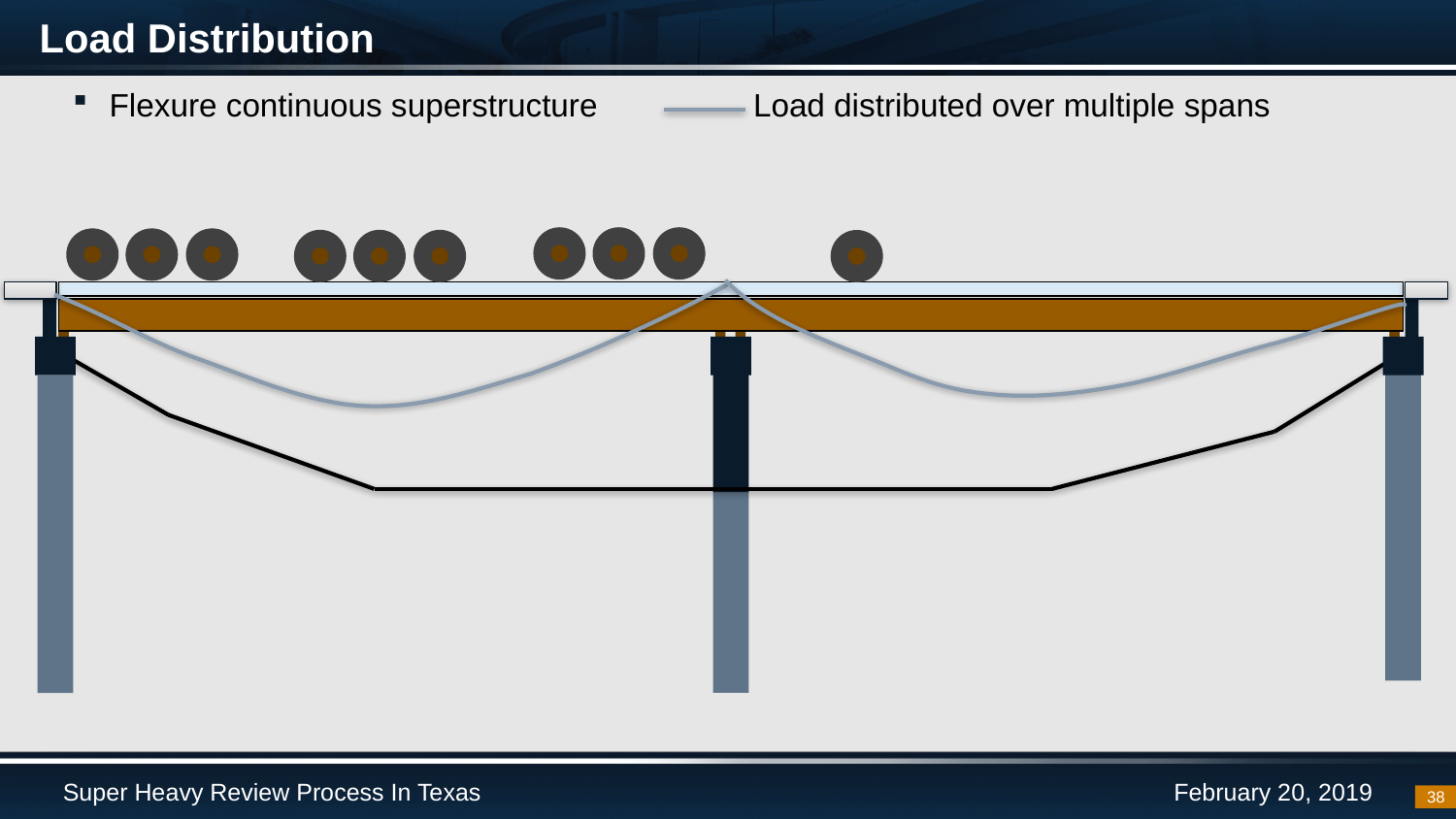

# Load Distribution
Flexure continuous superstructure

Load distributed over multiple spans

38